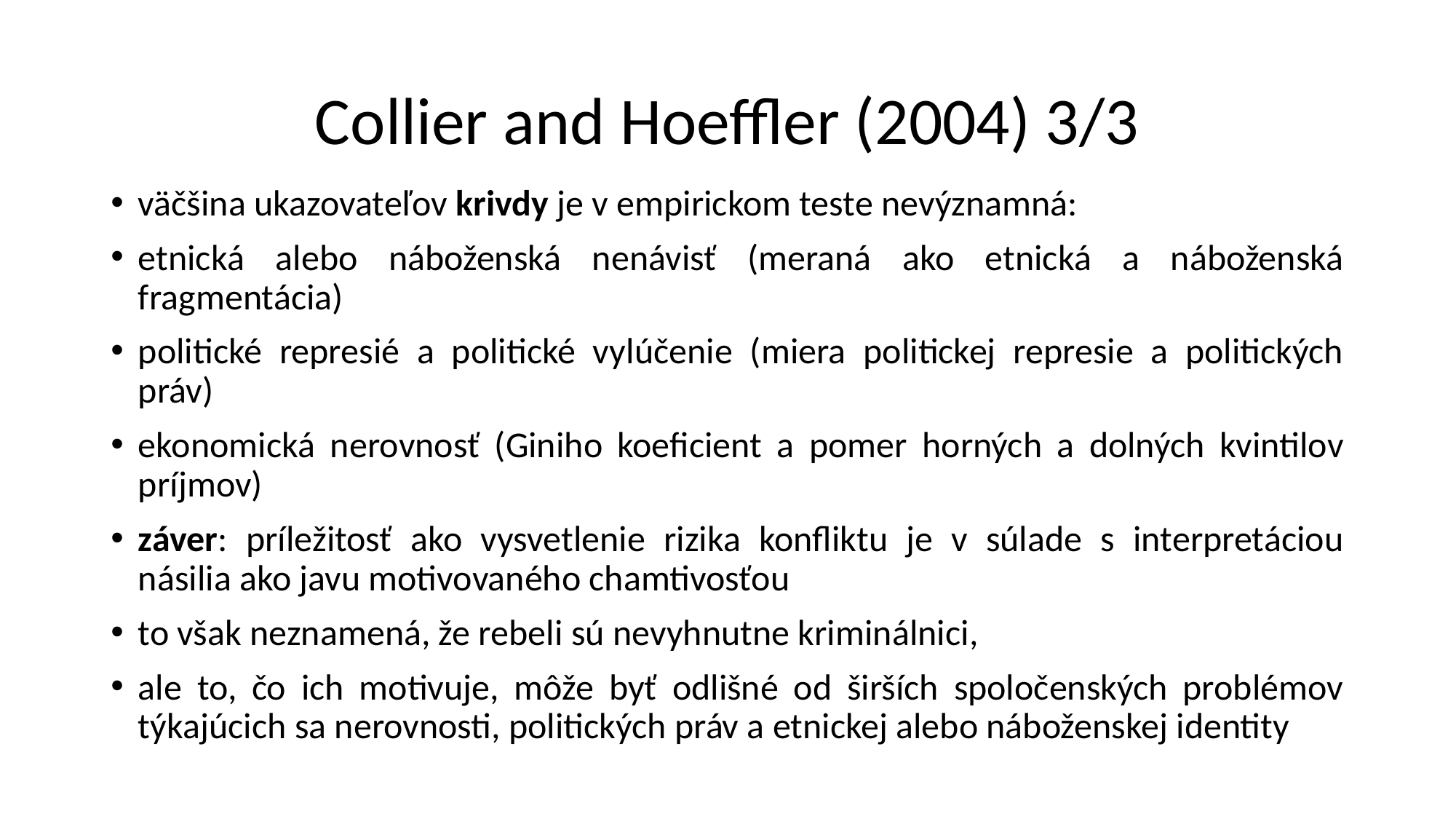

# Collier and Hoeffler (2004) 3/3
väčšina ukazovateľov krivdy je v empirickom teste nevýznamná:
etnická alebo náboženská nenávisť (meraná ako etnická a náboženská fragmentácia)
politické represié a politické vylúčenie (miera politickej represie a politických práv)
ekonomická nerovnosť (Giniho koeficient a pomer horných a dolných kvintilov príjmov)
záver: príležitosť ako vysvetlenie rizika konfliktu je v súlade s interpretáciou násilia ako javu motivovaného chamtivosťou
to však neznamená, že rebeli sú nevyhnutne kriminálnici,
ale to, čo ich motivuje, môže byť odlišné od širších spoločenských problémov týkajúcich sa nerovnosti, politických práv a etnickej alebo náboženskej identity